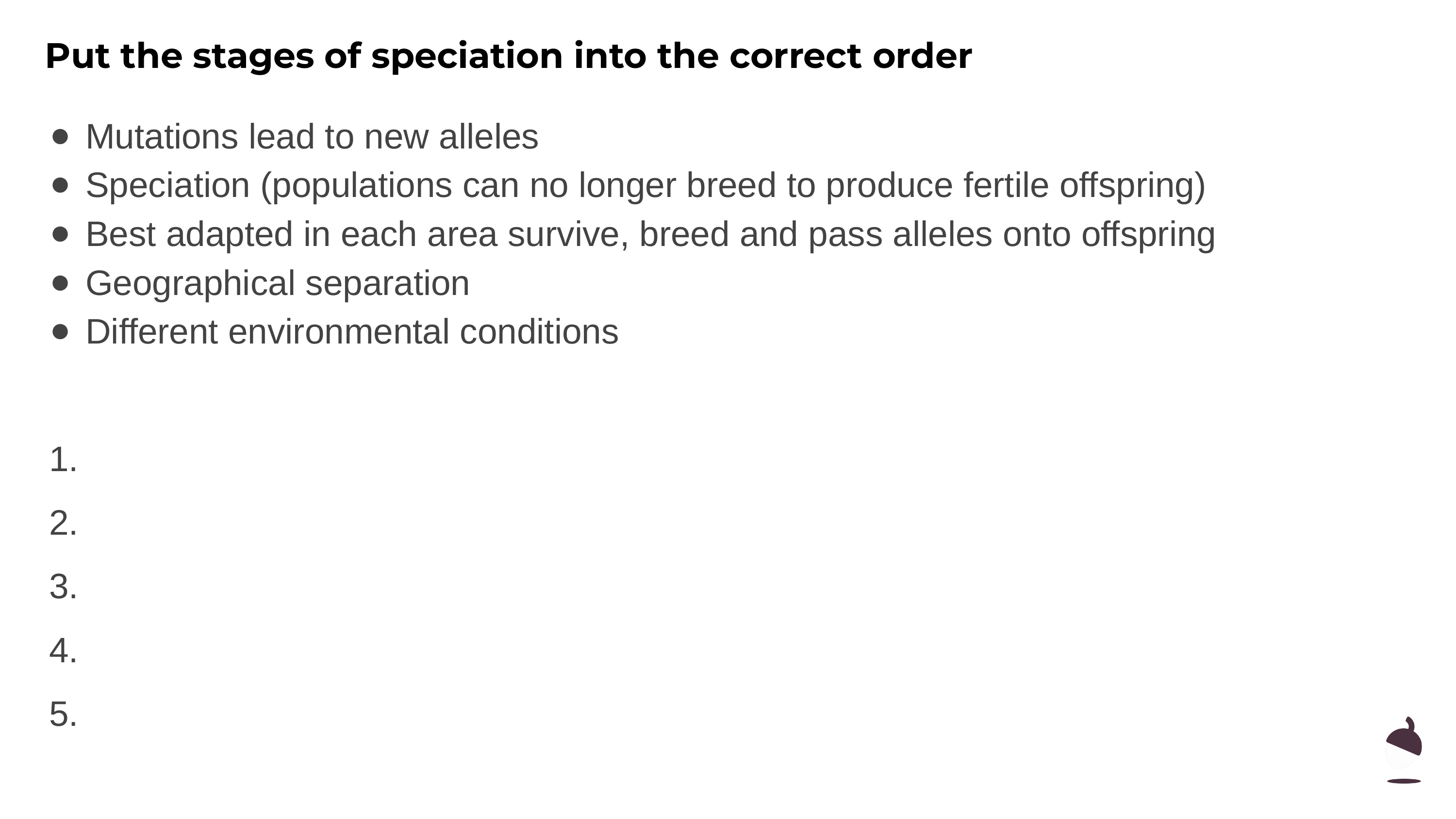

Put the stages of speciation into the correct order
Mutations lead to new alleles
Speciation (populations can no longer breed to produce fertile offspring)
Best adapted in each area survive, breed and pass alleles onto offspring
Geographical separation
Different environmental conditions

1.
2.
3.
4.
5.